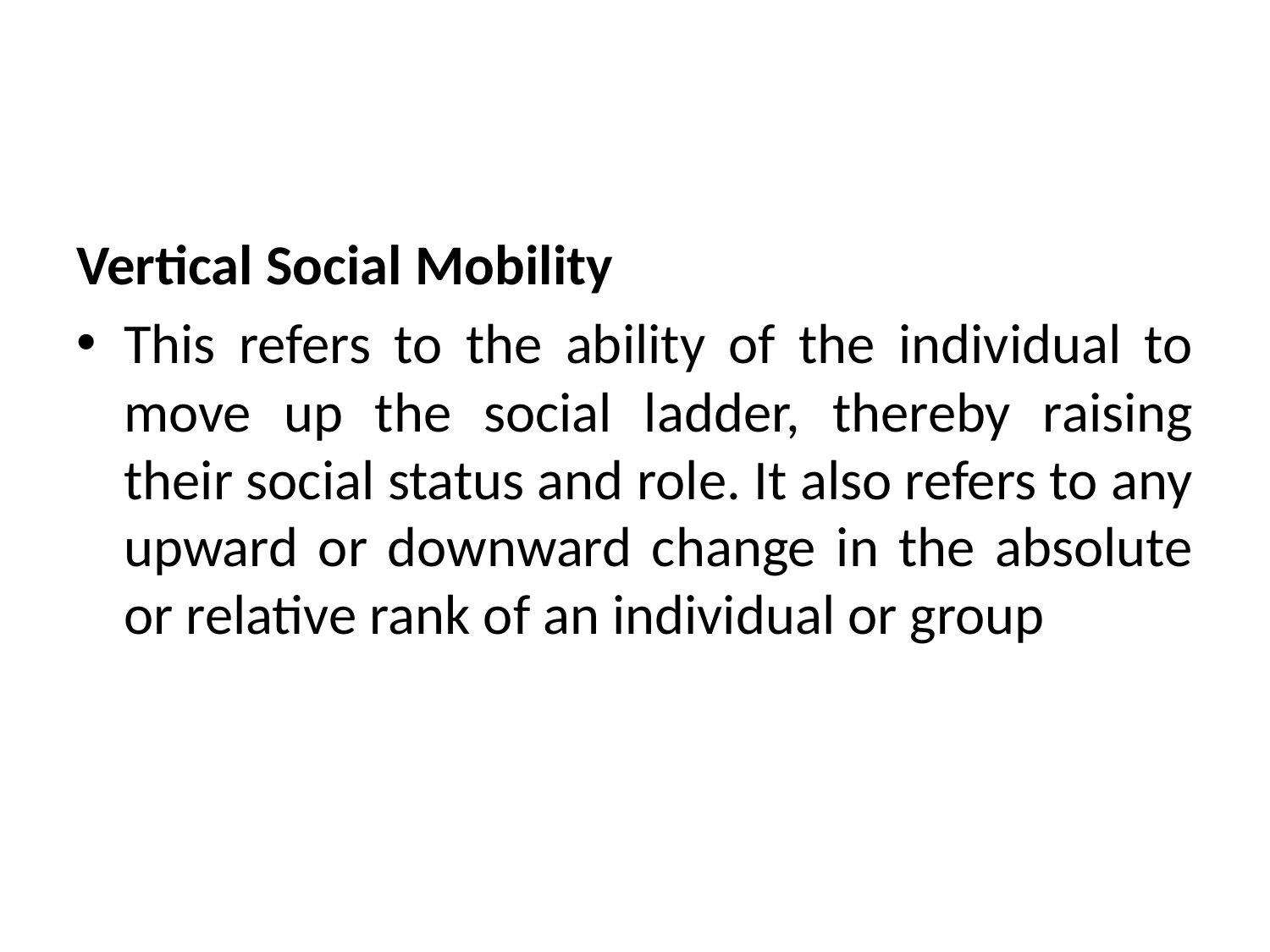

#
Vertical Social Mobility
This refers to the ability of the individual to move up the social ladder, thereby raising their social status and role. It also refers to any upward or downward change in the absolute or relative rank of an individual or group